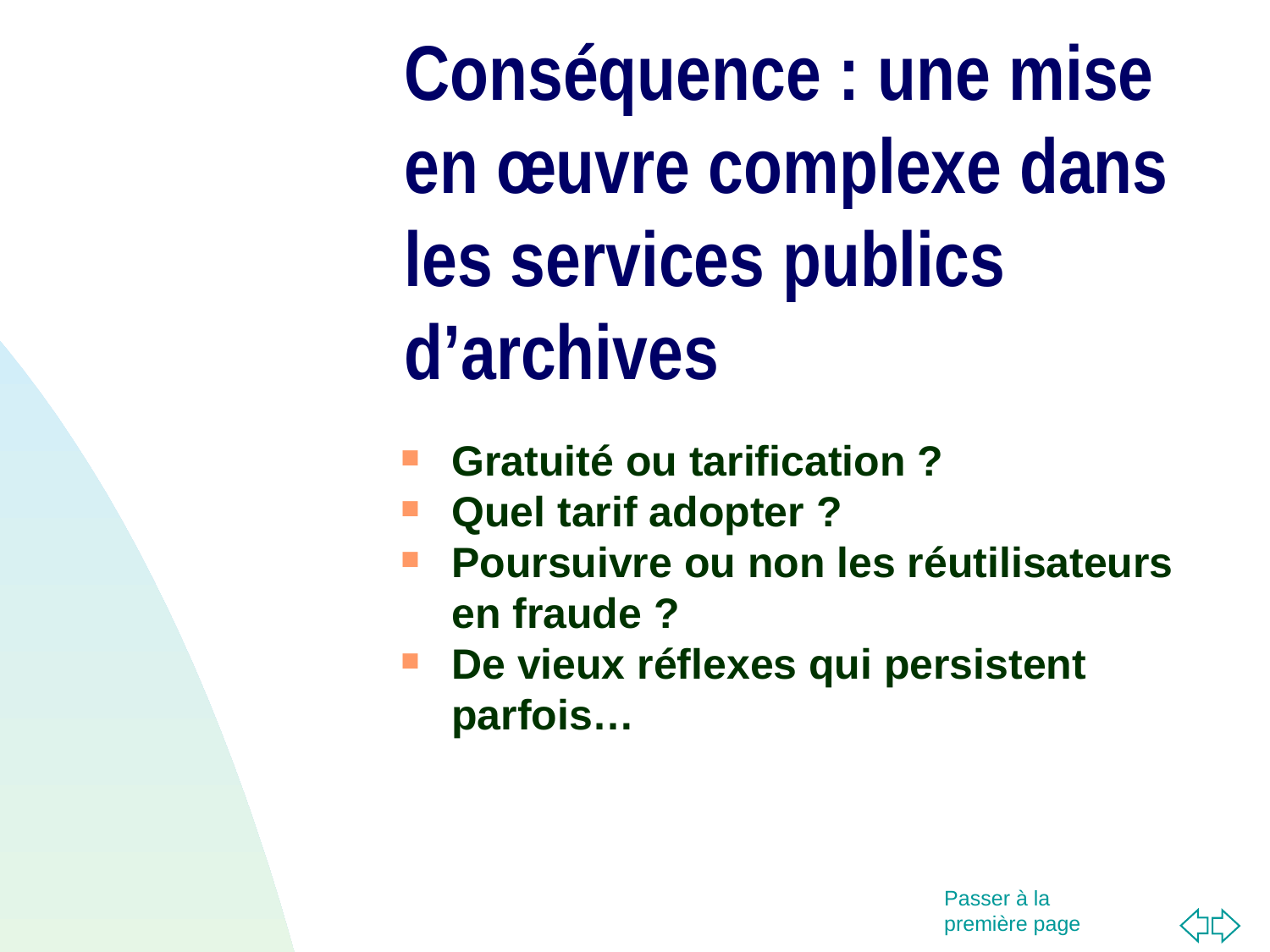

Conséquence : une mise en œuvre complexe dans les services publics d’archives

Gratuité ou tarification ?
Quel tarif adopter ?
Poursuivre ou non les réutilisateurs en fraude ?
De vieux réflexes qui persistent parfois…